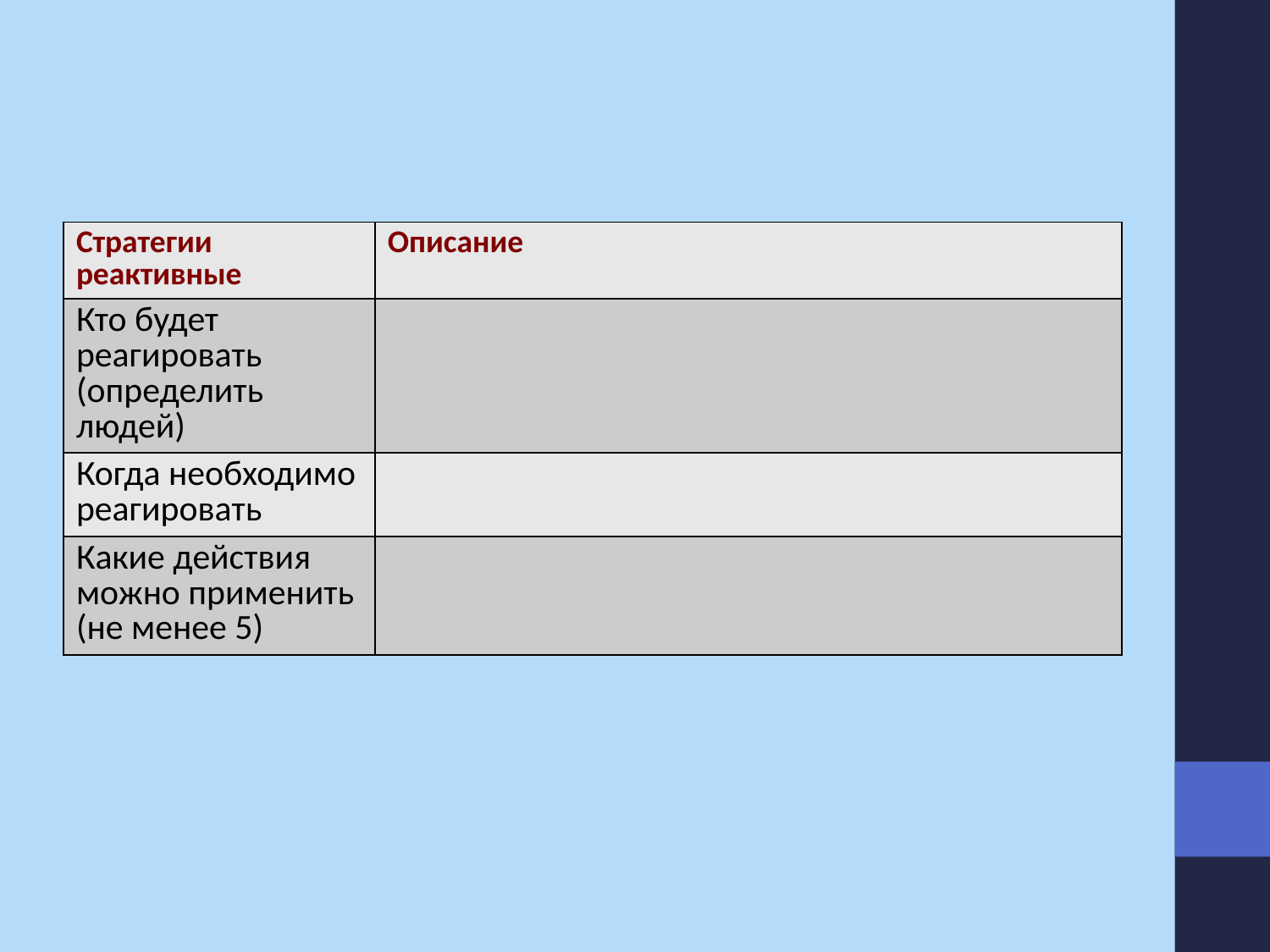

#
| Стратегии реактивные | Описание |
| --- | --- |
| Кто будет реагировать (определить людей) |  |
| Когда необходимо реагировать |  |
| Какие действия можно применить (не менее 5) |  |